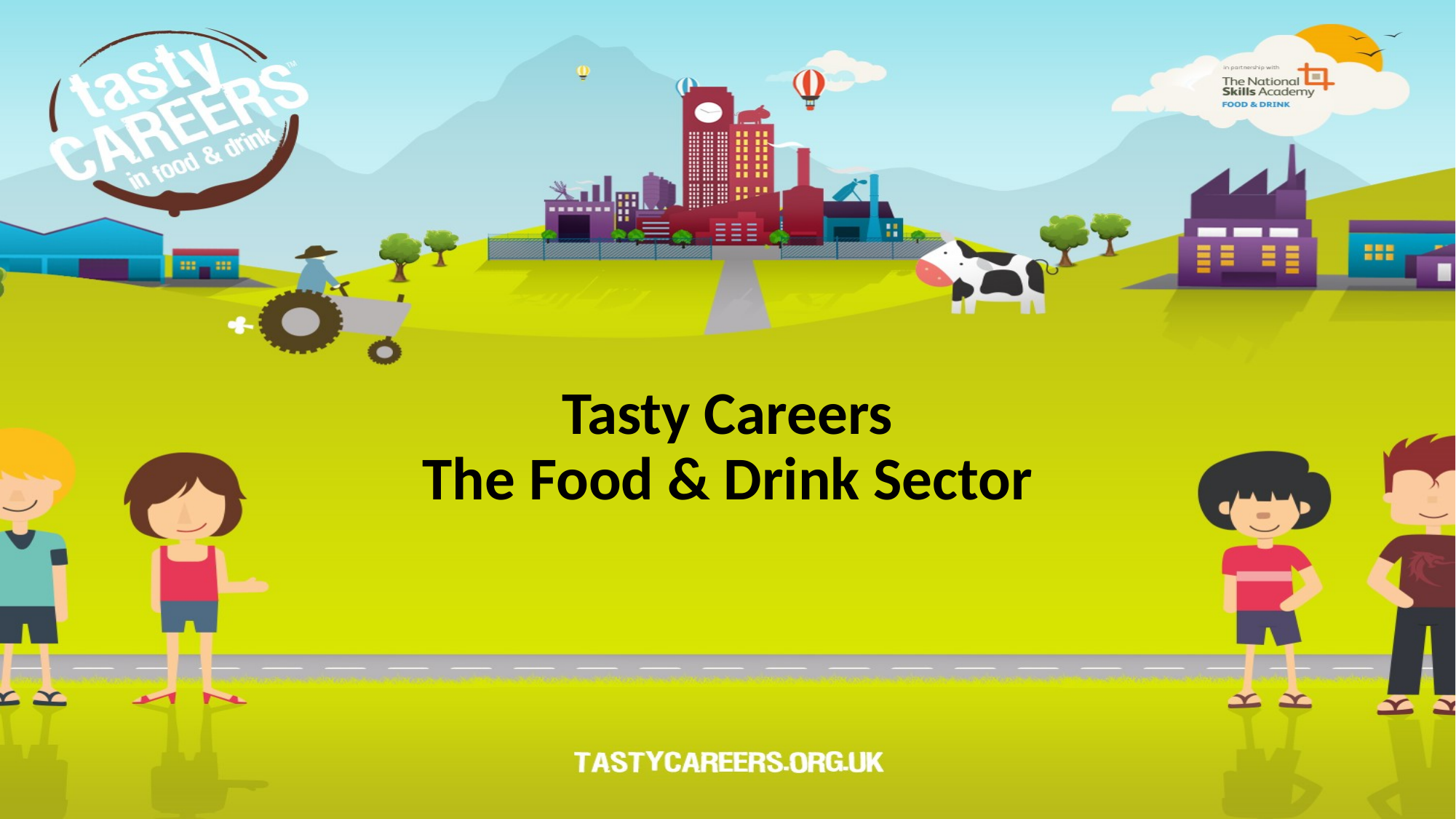

# Tasty Careers The Food & Drink Sector